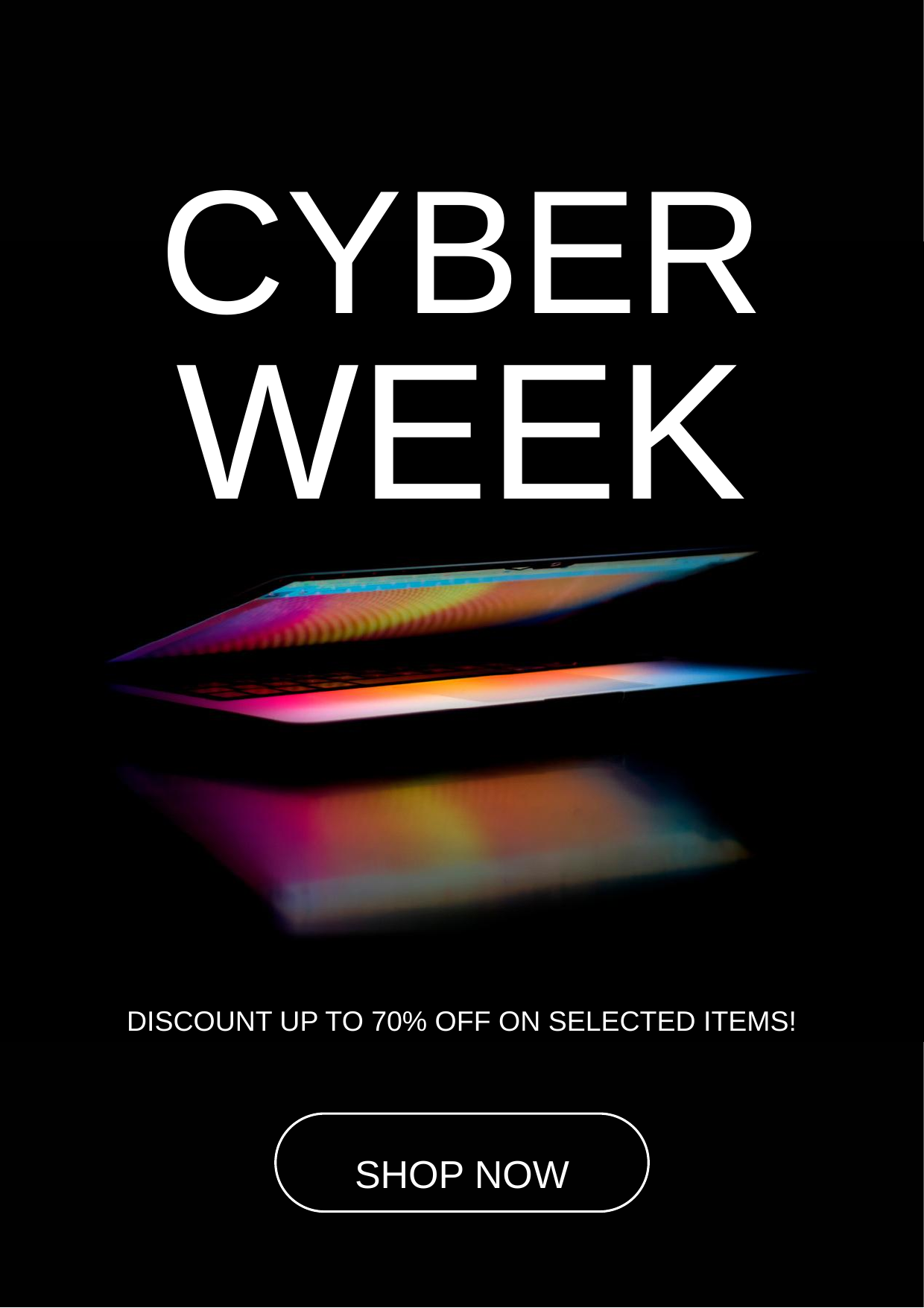

CYBER
WEEK

DISCOUNT UP TO 70% OFF ON SELECTED ITEMS!

SHOP NOW